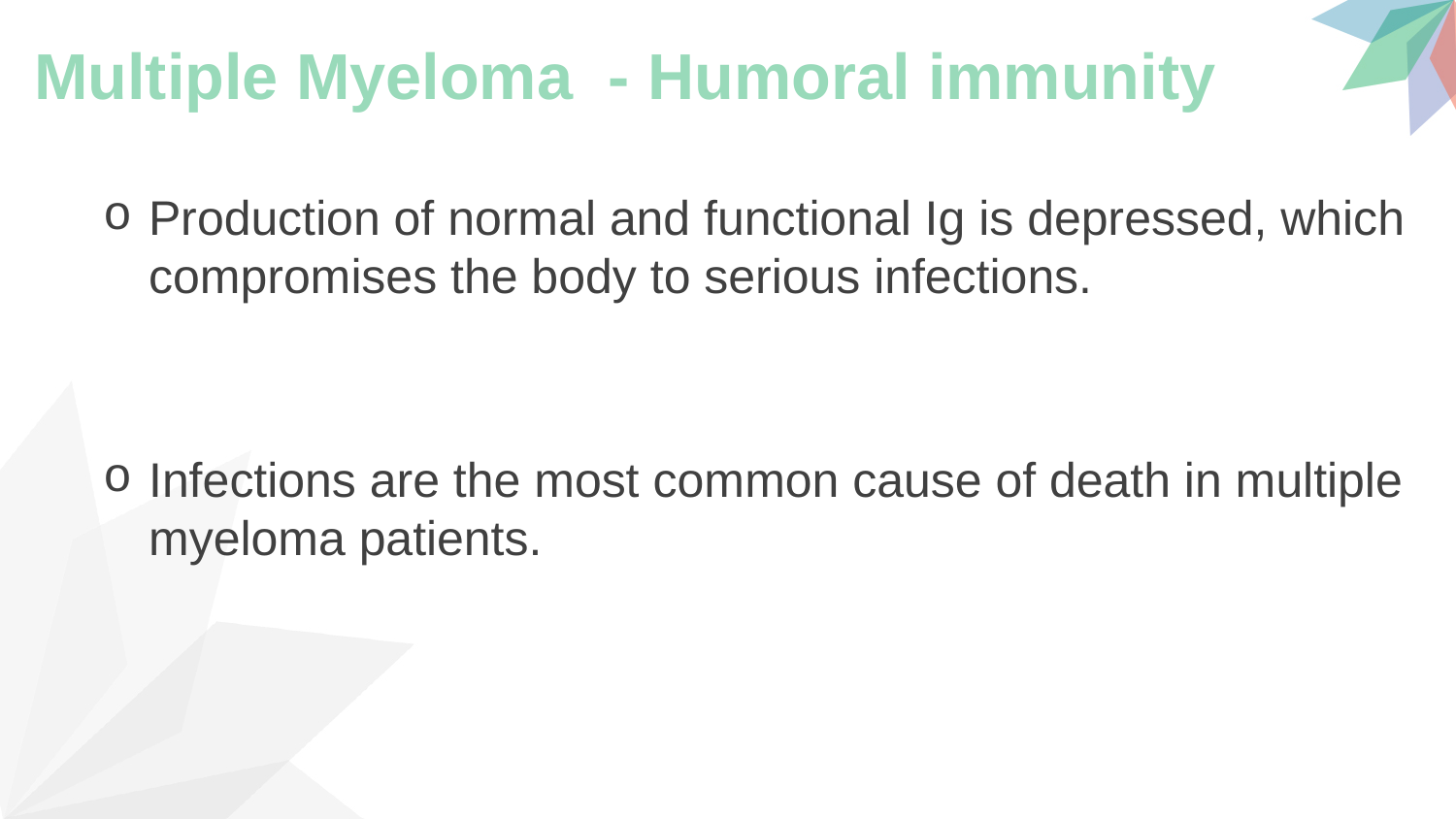

# Multiple Myeloma  - Humoral immunity
Production of normal and functional Ig is depressed, which compromises the body to serious infections.

Infections are the most common cause of death in multiple myeloma patients.